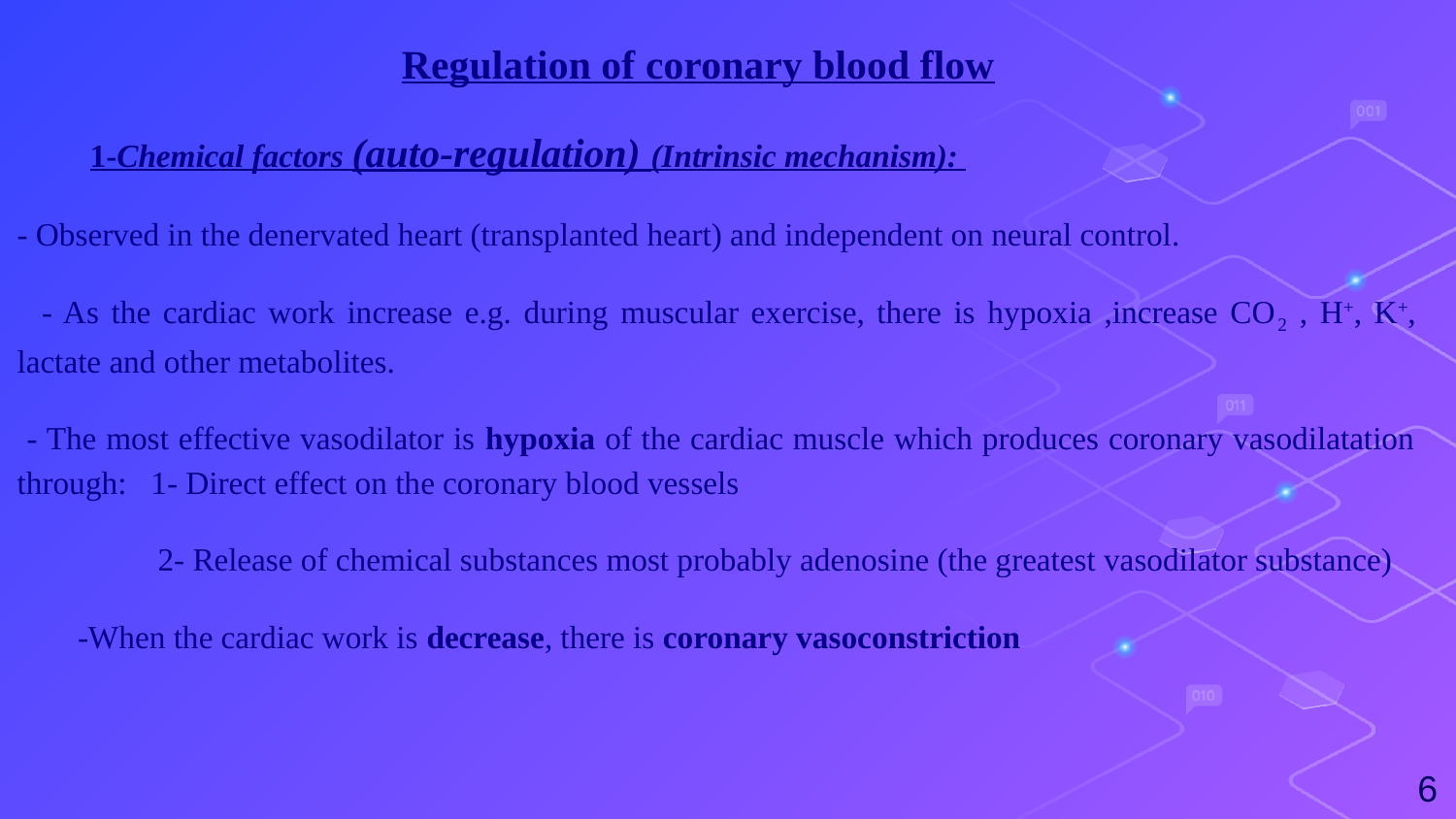

Regulation of coronary blood flow
1-Chemical factors (auto-regulation) (Intrinsic mechanism):
- Observed in the denervated heart (transplanted heart) and independent on neural control.
  - As the cardiac work increase e.g. during muscular exercise, there is hypoxia ,increase CO2 , H+, K+, lactate and other metabolites.
 - The most effective vasodilator is hypoxia of the cardiac muscle which produces coronary vasodilatation through:   1- Direct effect on the coronary blood vessels
           2- Release of chemical substances most probably adenosine (the greatest vasodilator substance)
 -When the cardiac work is decrease, there is coronary vasoconstriction

6